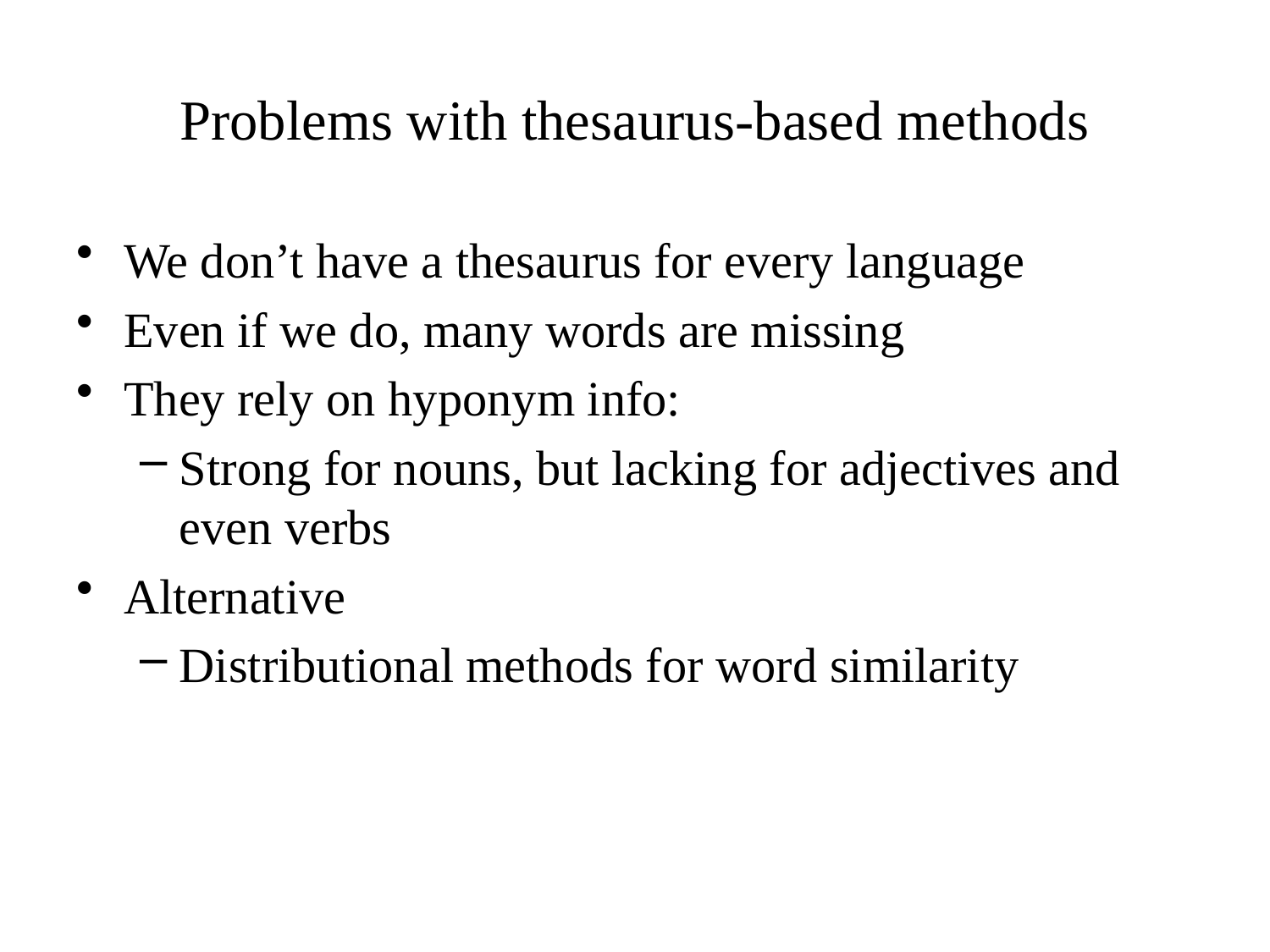

# Problems with thesaurus-based methods
We don’t have a thesaurus for every language
Even if we do, many words are missing
They rely on hyponym info:
Strong for nouns, but lacking for adjectives and even verbs
Alternative
Distributional methods for word similarity